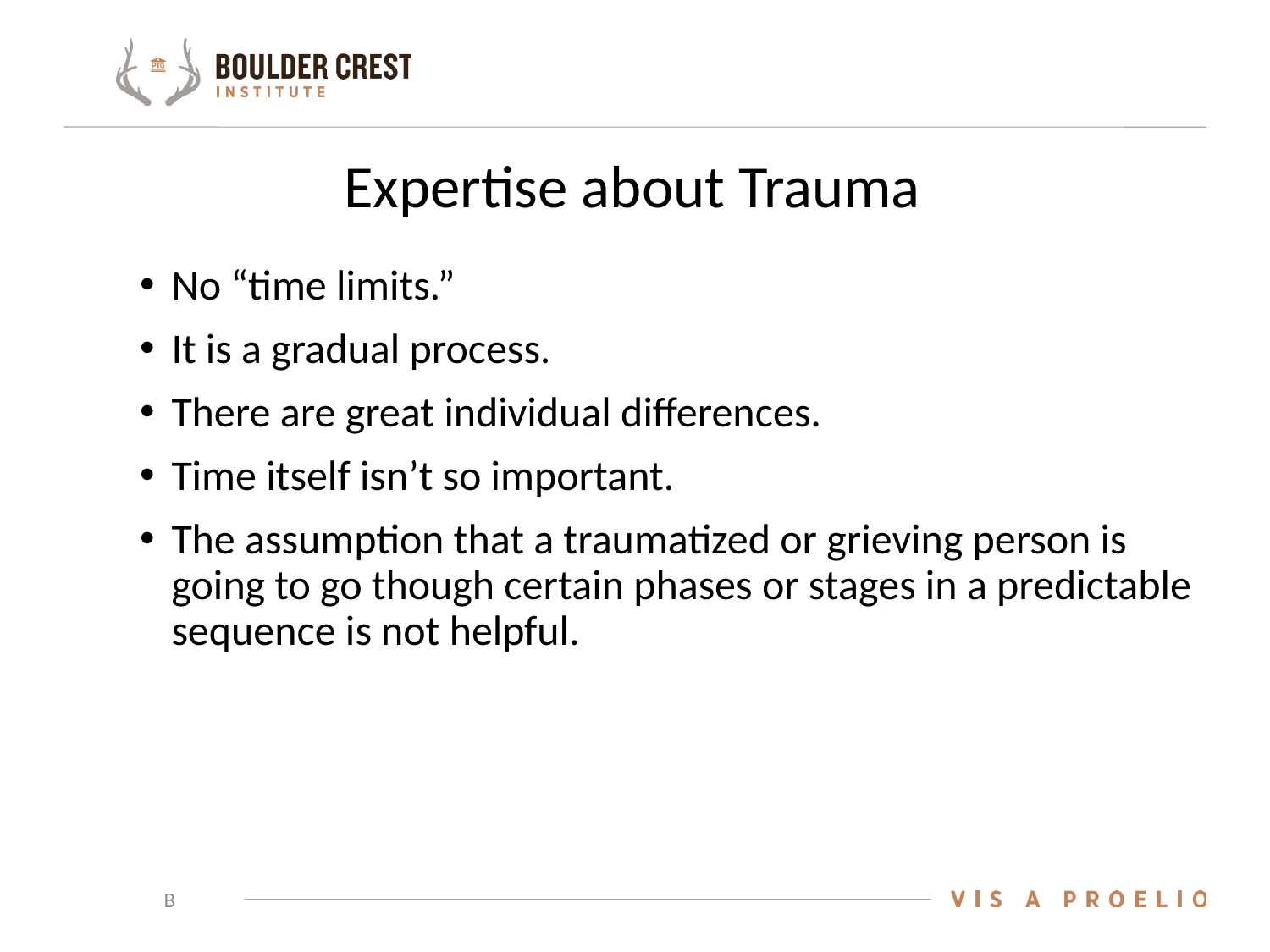

# Expertise about Trauma
No “time limits.”
It is a gradual process.
There are great individual differences.
Time itself isn’t so important.
The assumption that a traumatized or grieving person is going to go though certain phases or stages in a predictable sequence is not helpful.
B